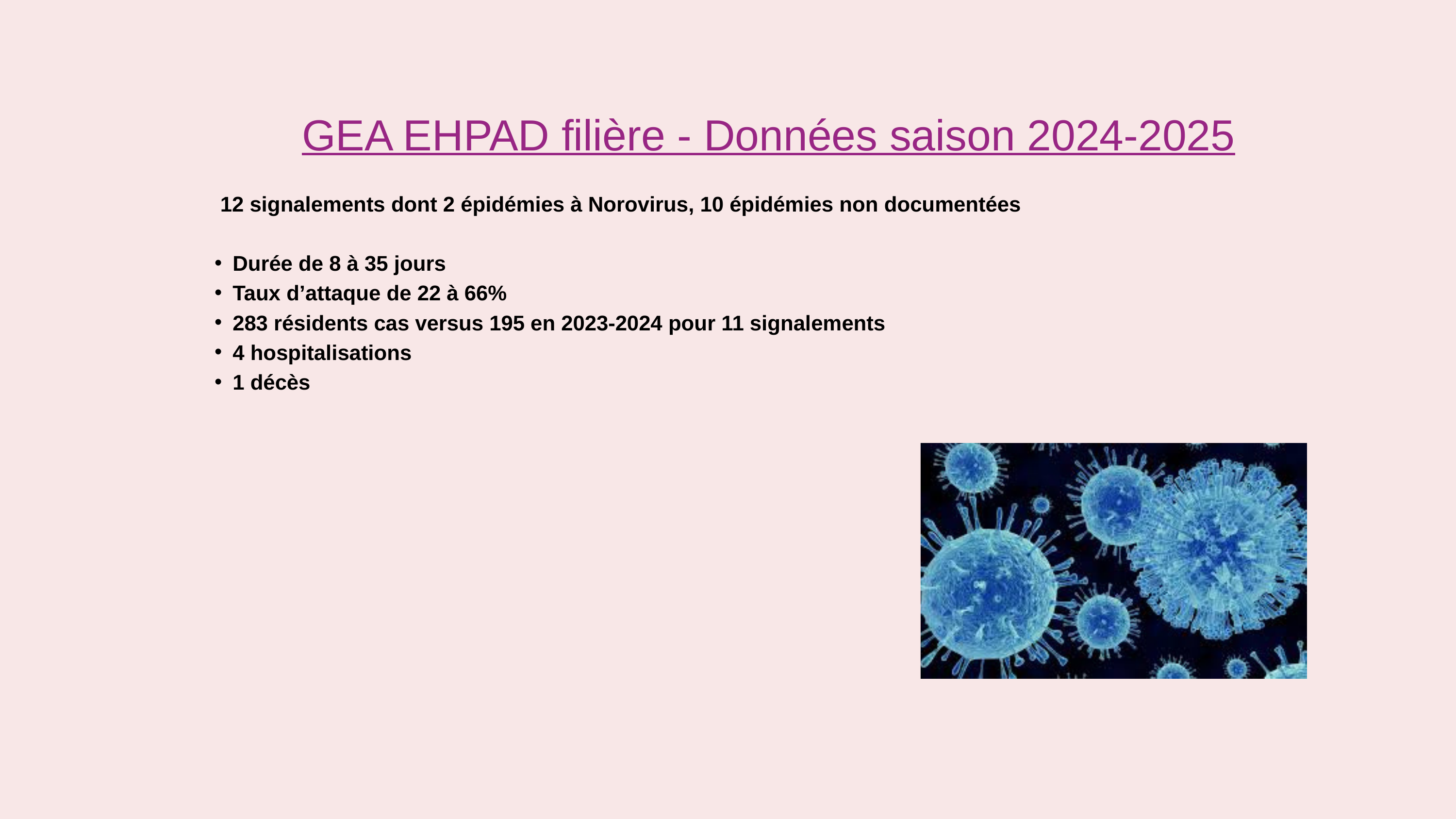

GEA EHPAD filière - Données saison 2024-2025

    12 signalements dont 2 épidémies à Norovirus, 10 épidémies non documentées

Durée de 8 à 35 jours
Taux d’attaque de 22 à 66%
283 résidents cas versus 195 en 2023-2024 pour 11 signalements
4 hospitalisations
1 décès